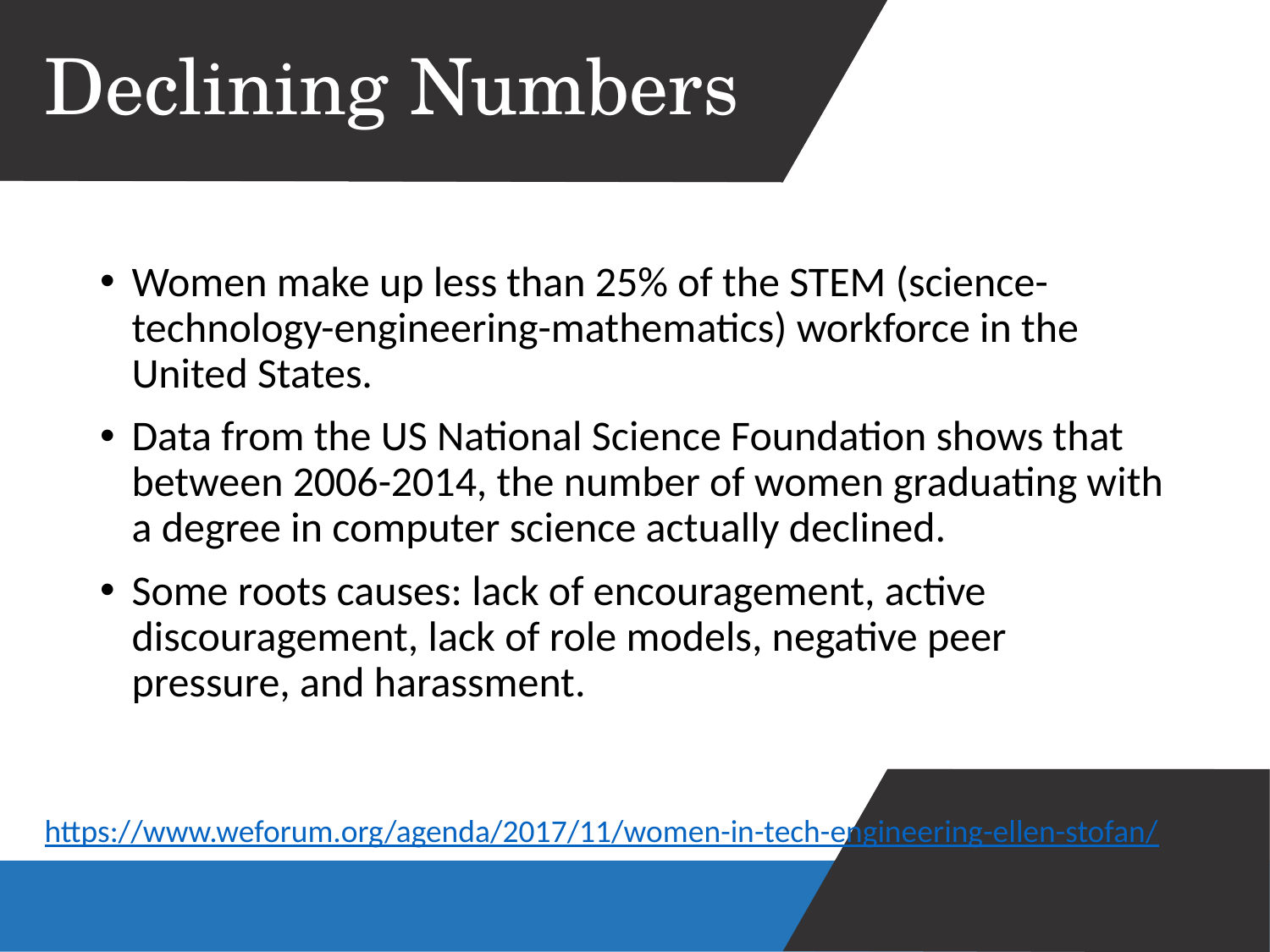

# Declining Numbers
Women make up less than 25% of the STEM (science-technology-engineering-mathematics) workforce in the United States.
Data from the US National Science Foundation shows that between 2006-2014, the number of women graduating with a degree in computer science actually declined.
Some roots causes: lack of encouragement, active discouragement, lack of role models, negative peer pressure, and harassment.
https://www.weforum.org/agenda/2017/11/women-in-tech-engineering-ellen-stofan/